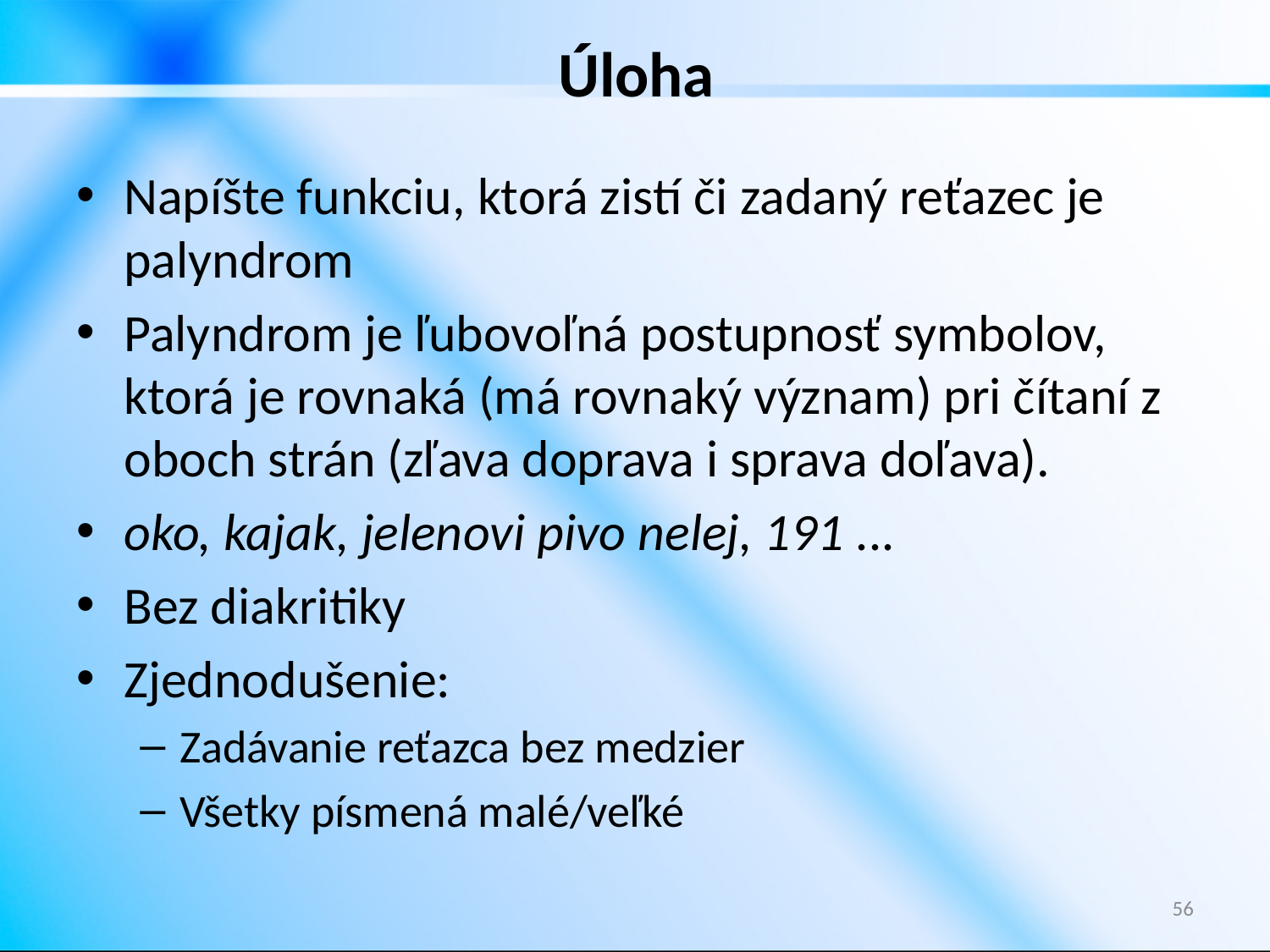

# Úloha
Napíšte funkciu, ktorá zistí či zadaný reťazec je palyndrom
Palyndrom je ľubovoľná postupnosť symbolov, ktorá je rovnaká (má rovnaký význam) pri čítaní z oboch strán (zľava doprava i sprava doľava).
oko, kajak, jelenovi pivo nelej, 191 ...
Bez diakritiky
Zjednodušenie:
Zadávanie reťazca bez medzier
Všetky písmená malé/veľké
56